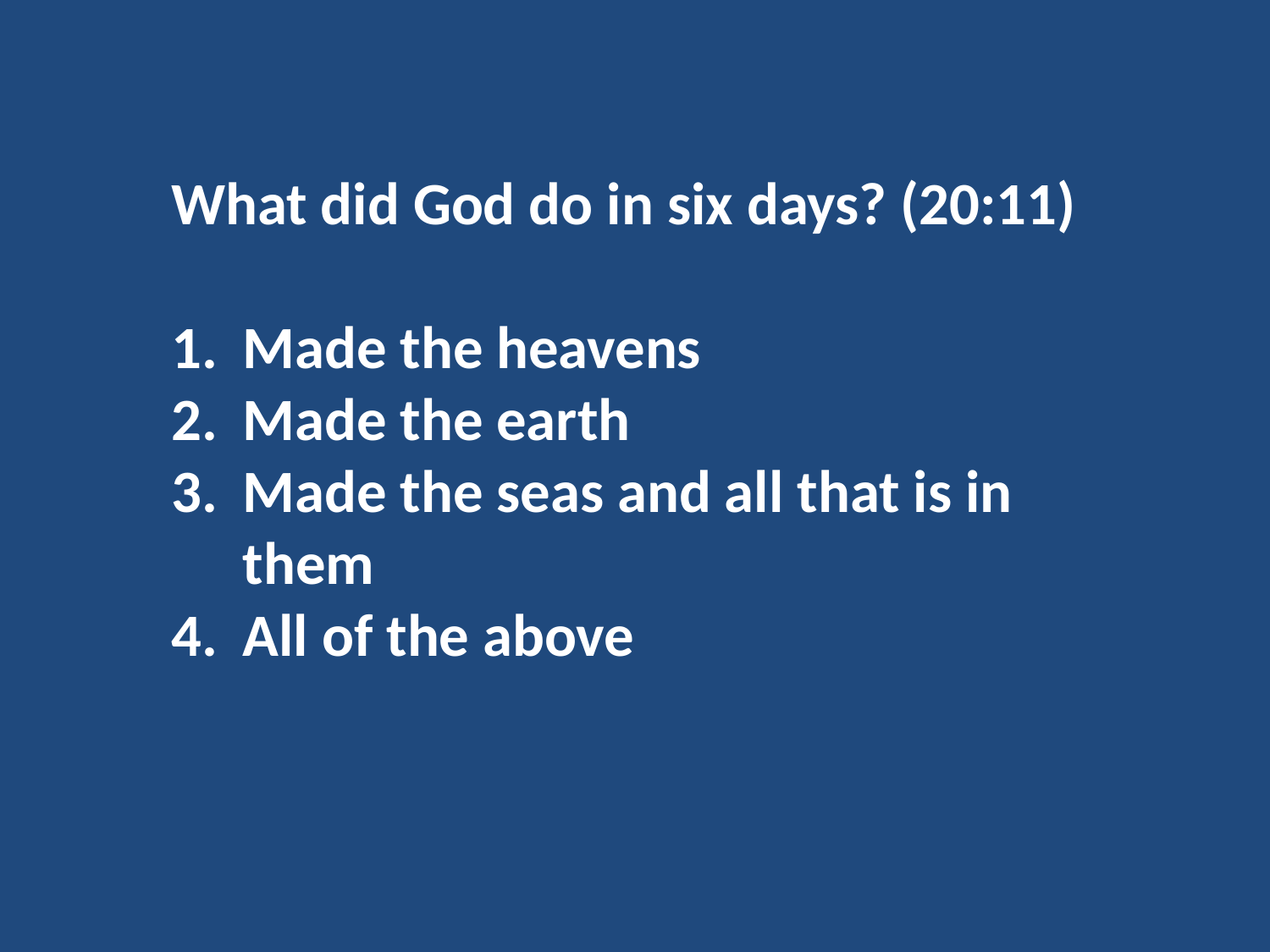

What did God do in six days? (20:11)

Made the heavens
Made the earth
Made the seas and all that is in them
All of the above